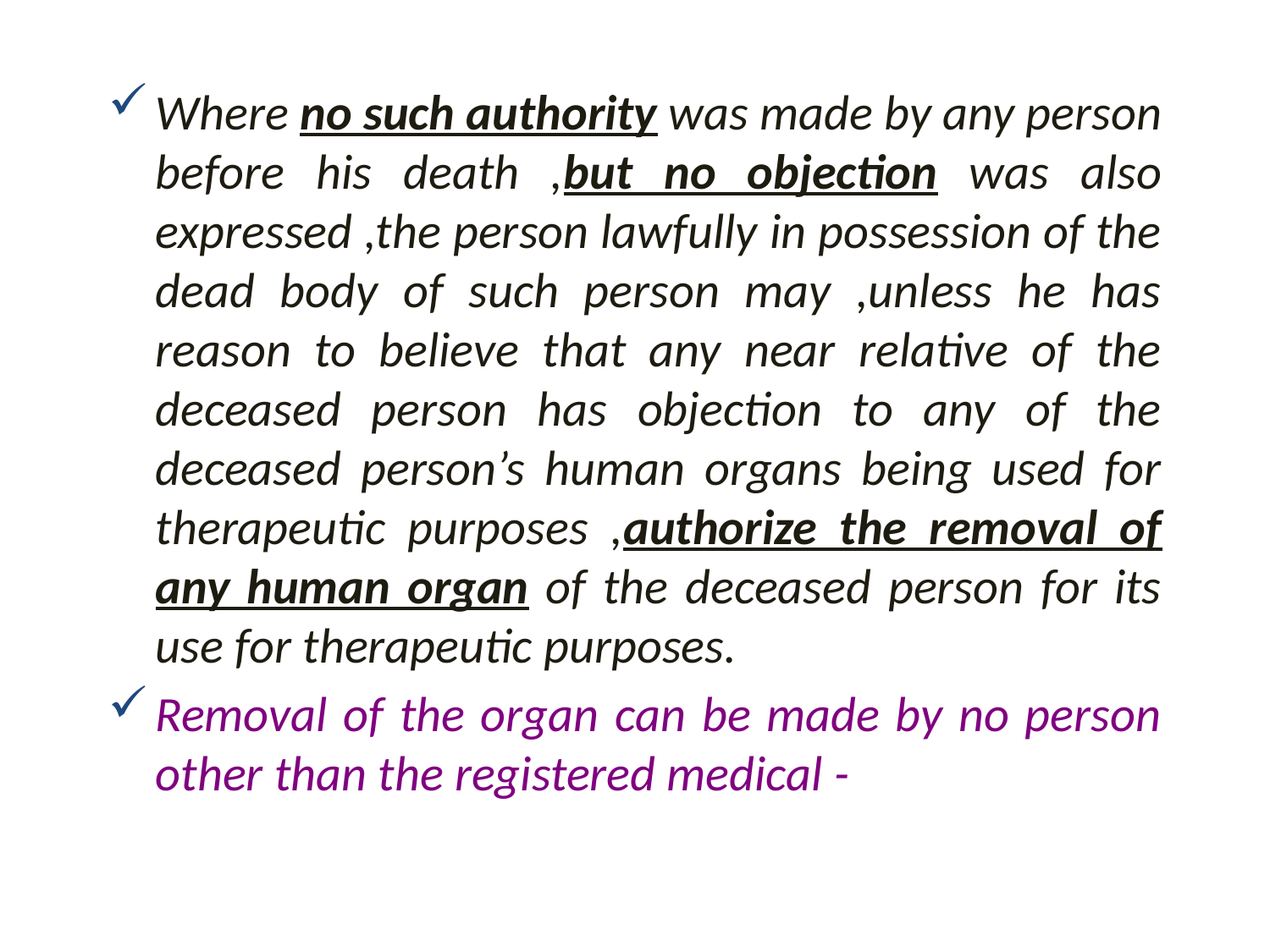

Where no such authority was made by any person before his death ,but no objection was also expressed ,the person lawfully in possession of the dead body of such person may ,unless he has reason to believe that any near relative of the deceased person has objection to any of the deceased person’s human organs being used for therapeutic purposes ,authorize the removal of any human organ of the deceased person for its use for therapeutic purposes.
Removal of the organ can be made by no person other than the registered medical -